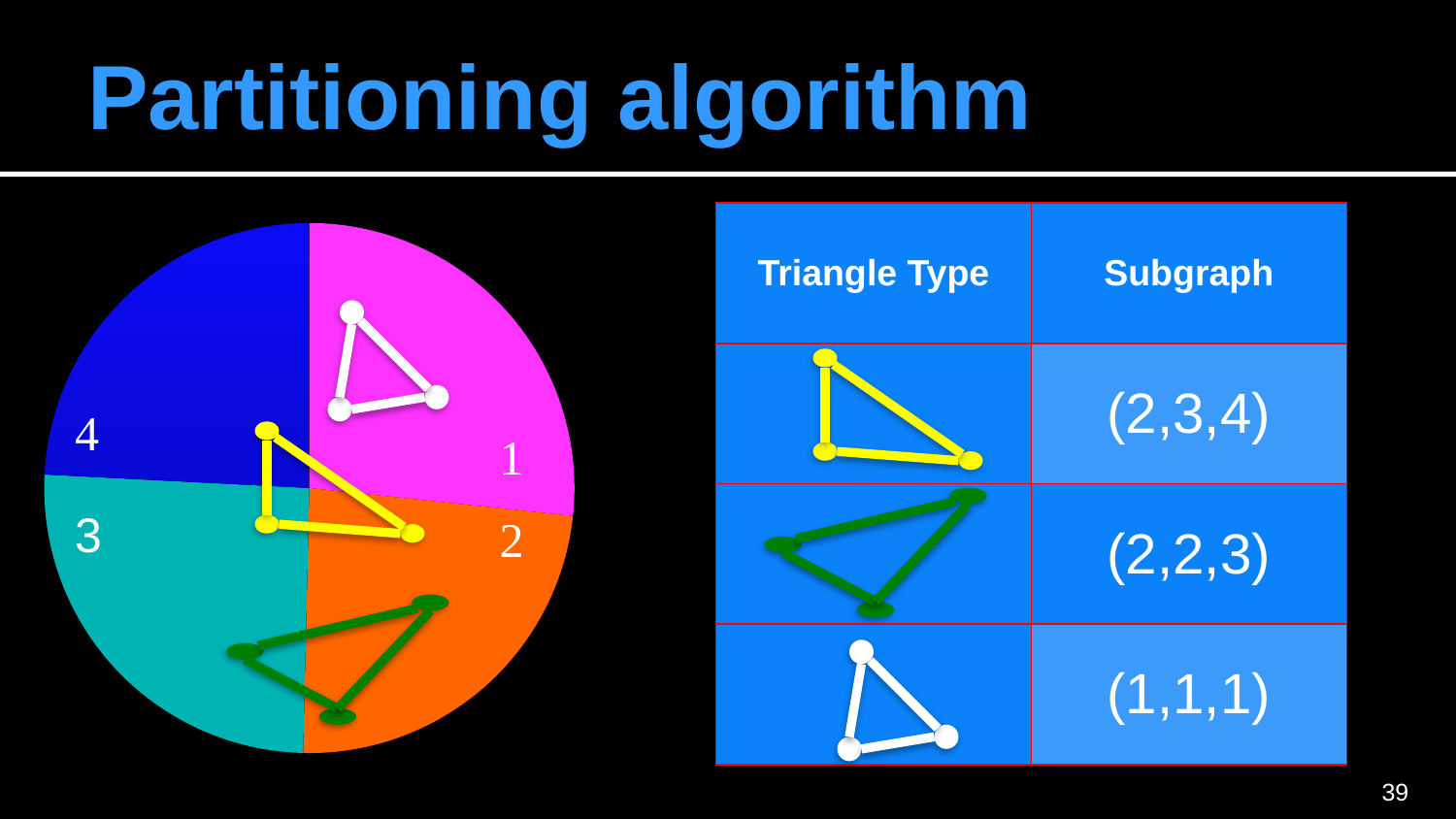

# Partitioning algorithm
| Triangle Type | Subgraph |
| --- | --- |
|  | (2,3,4) |
|  | (2,2,3) |
|  | (1,1,1) |

### Chart

| Category | Sales |
|---|---|
| 1st Qtr | 1.07 |
| 2nd Qtr | 0.95 |
| 3rd Qtr | 1.02 |
| 4th Qtr | 0.97 |

3

39